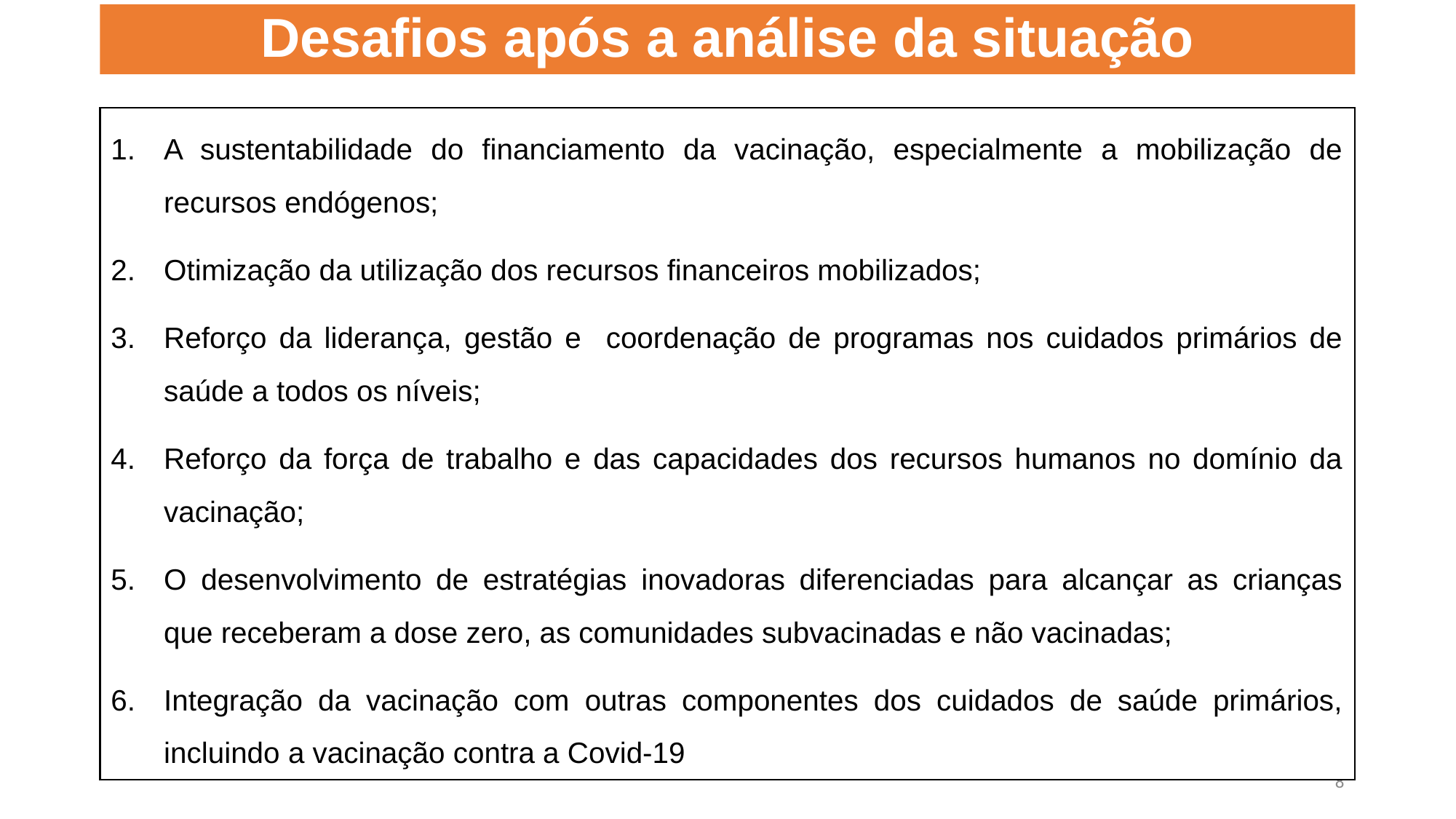

# Desafios após a análise da situação
A sustentabilidade do financiamento da vacinação, especialmente a mobilização de recursos endógenos;
Otimização da utilização dos recursos financeiros mobilizados;
Reforço da liderança, gestão e  coordenação de programas nos cuidados primários de saúde a todos os níveis;
Reforço da força de trabalho e das capacidades dos recursos humanos no domínio da vacinação;
O desenvolvimento de estratégias inovadoras diferenciadas para alcançar as crianças que receberam a dose zero, as comunidades subvacinadas e não vacinadas;
Integração da vacinação com outras componentes dos cuidados de saúde primários, incluindo a vacinação contra a Covid-19
8